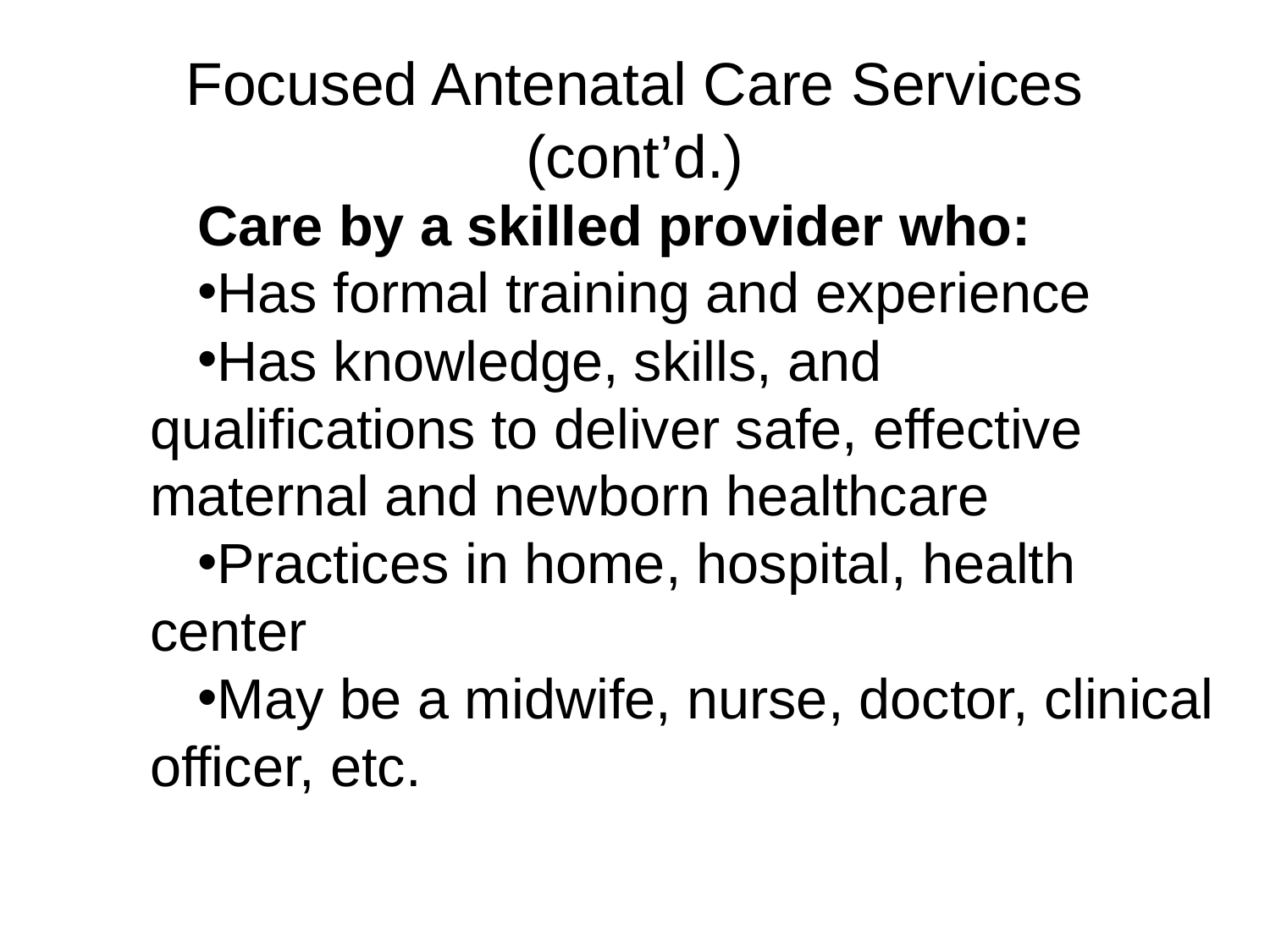

# Focused Antenatal Care Services  (cont’d.)
Care by a skilled provider who:
Has formal training and experience
Has knowledge, skills, and qualifications to deliver safe, effective maternal and newborn healthcare
Practices in home, hospital, health center
May be a midwife, nurse, doctor, clinical officer, etc.